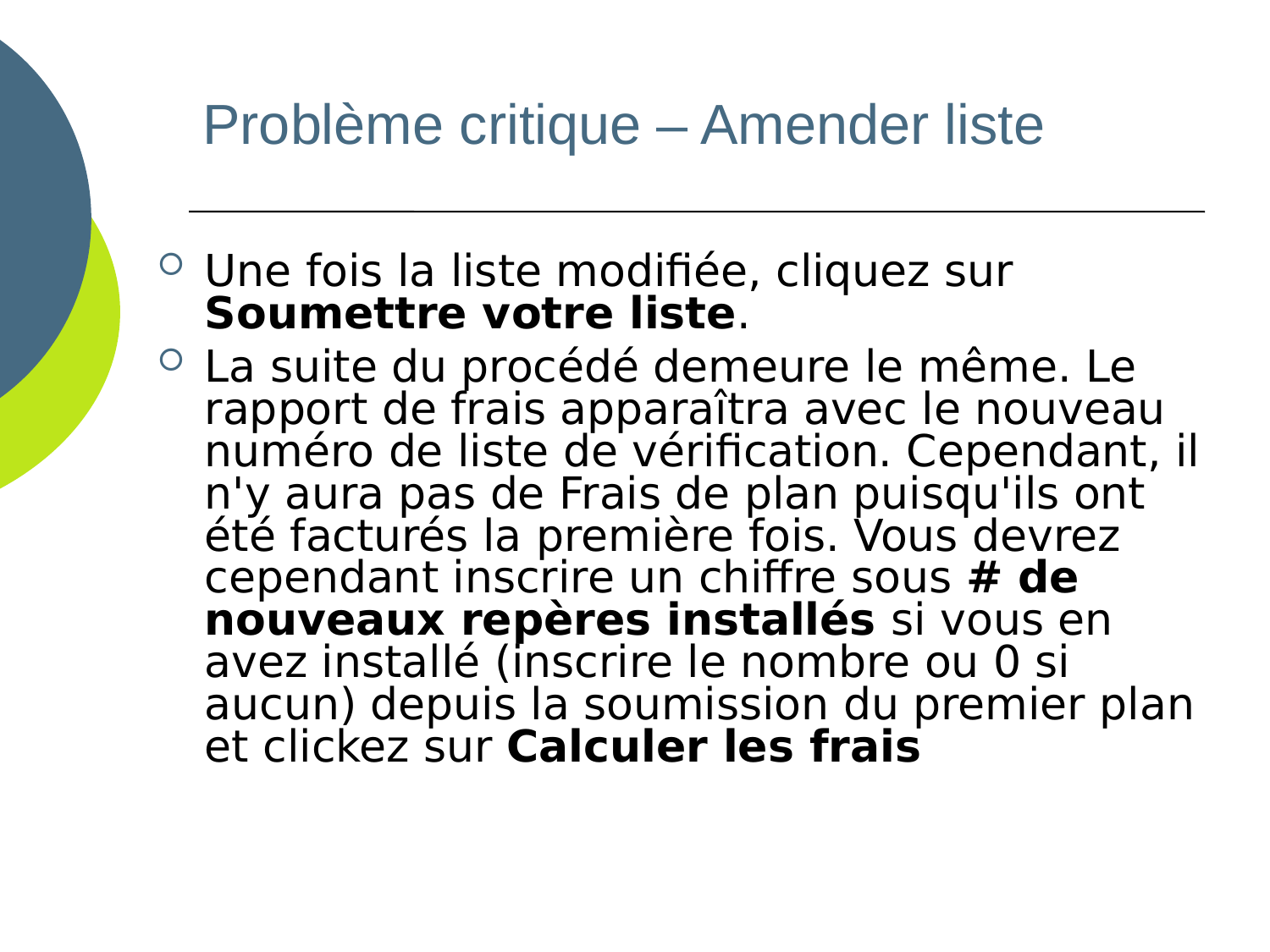

Problème critique – Amender liste
Une fois la liste modifiée, cliquez sur Soumettre votre liste.
La suite du procédé demeure le même. Le rapport de frais apparaîtra avec le nouveau numéro de liste de vérification. Cependant, il n'y aura pas de Frais de plan puisqu'ils ont été facturés la première fois. Vous devrez cependant inscrire un chiffre sous # de nouveaux repères installés si vous en avez installé (inscrire le nombre ou 0 si aucun) depuis la soumission du premier plan et clickez sur Calculer les frais